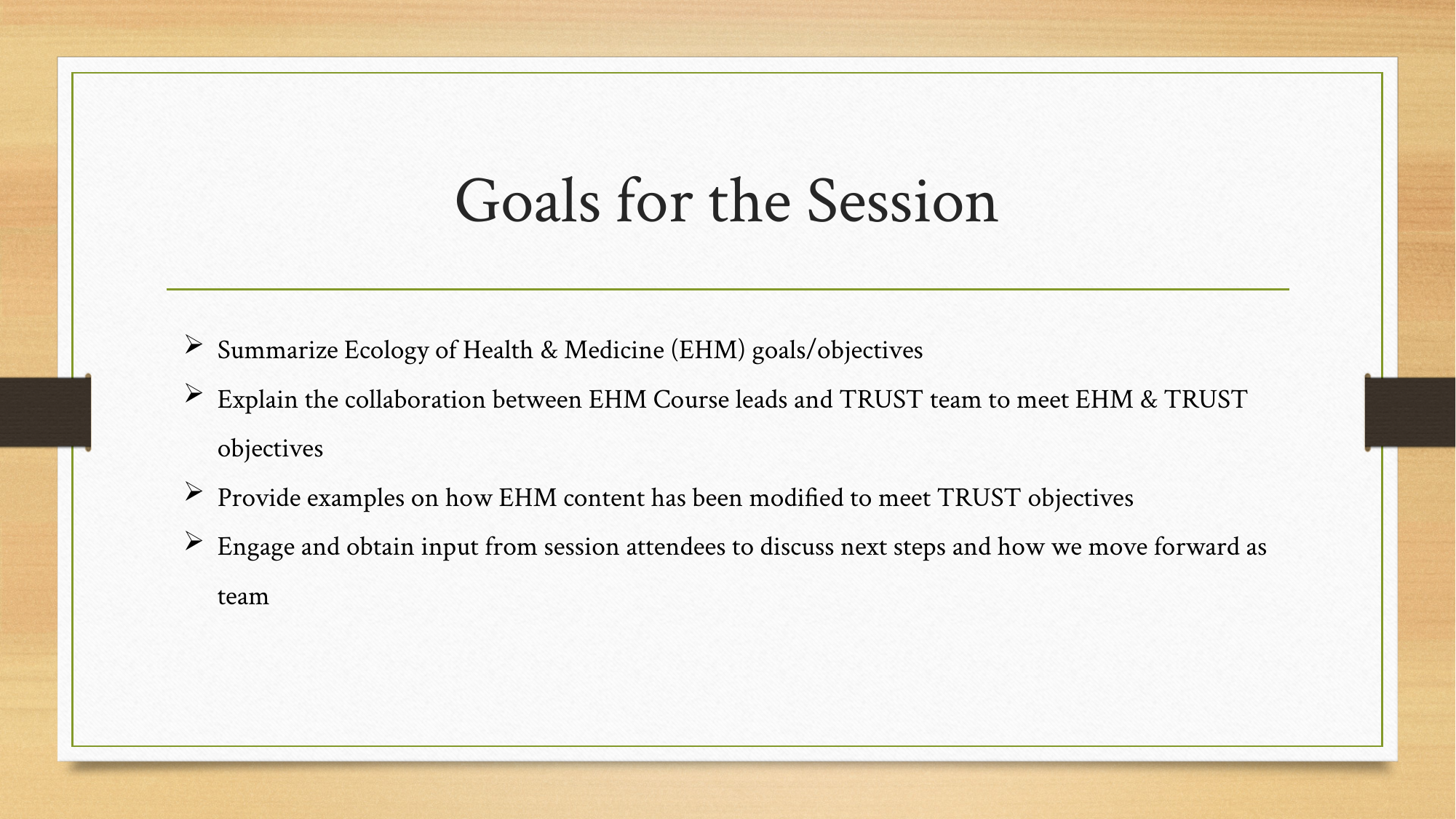

# Goals for the Session
Summarize Ecology of Health & Medicine (EHM) goals/objectives
Explain the collaboration between EHM Course leads and TRUST team to meet EHM & TRUST objectives
Provide examples on how EHM content has been modified to meet TRUST objectives
Engage and obtain input from session attendees to discuss next steps and how we move forward as team